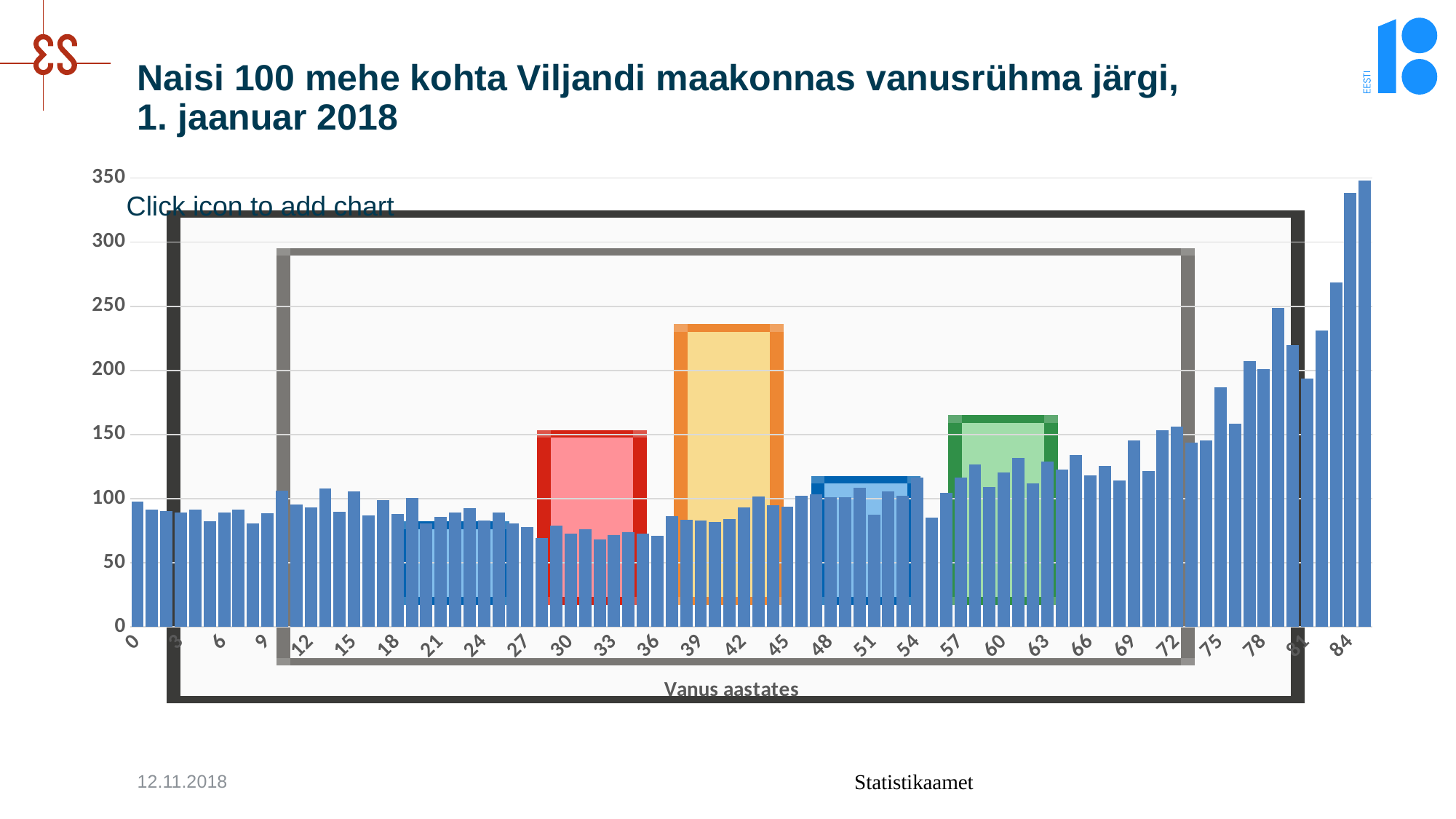

# Naisi 100 mehe kohta Viljandi maakonnas vanusrühma järgi, 1. jaanuar 2018

### Chart

| Category |  |
|---|---|
| 0 | 97.59615384615384 |
| 1 | 91.24423963133641 |
| 2 | 90.51383399209486 |
| 3 | 89.06882591093117 |
| 4 | 91.70506912442397 |
| 5 | 82.17054263565892 |
| 6 | 89.07563025210085 |
| 7 | 91.48148148148148 |
| 8 | 80.52434456928839 |
| 9 | 88.58267716535433 |
| 10 | 105.93220338983052 |
| 11 | 95.19650655021834 |
| 12 | 93.27731092436974 |
| 13 | 107.76255707762556 |
| 14 | 89.87341772151899 |
| 15 | 105.9090909090909 |
| 16 | 86.66666666666667 |
| 17 | 98.71244635193133 |
| 18 | 88.03088803088804 |
| 19 | 100.4566210045662 |
| 20 | 80.81180811808119 |
| 21 | 85.5595667870036 |
| 22 | 89.01515151515152 |
| 23 | 92.7007299270073 |
| 24 | 82.9032258064516 |
| 25 | 89.09657320872275 |
| 26 | 80.63583815028902 |
| 27 | 77.57731958762886 |
| 28 | 69.21241050119332 |
| 29 | 78.6842105263158 |
| 30 | 72.9381443298969 |
| 31 | 75.96439169139467 |
| 32 | 68.42105263157895 |
| 33 | 71.34328358208955 |
| 34 | 73.75 |
| 35 | 72.89377289377289 |
| 36 | 70.7395498392283 |
| 37 | 86.41114982578398 |
| 38 | 83.62989323843416 |
| 39 | 83.03249097472924 |
| 40 | 81.75182481751825 |
| 41 | 84.26573426573427 |
| 42 | 93.11594202898551 |
| 43 | 101.74216027874566 |
| 44 | 95.08771929824562 |
| 45 | 93.71069182389937 |
| 46 | 102.24358974358974 |
| 47 | 103.5143769968051 |
| 48 | 100.89020771513353 |
| 49 | 100.93749999999999 |
| 50 | 108.33333333333333 |
| 51 | 87.58389261744966 |
| 52 | 105.5921052631579 |
| 53 | 102.16049382716051 |
| 54 | 116.20689655172414 |
| 55 | 85.23676880222841 |
| 56 | 104.2296072507553 |
| 57 | 116.66666666666667 |
| 58 | 126.51006711409396 |
| 59 | 109.32475884244373 |
| 60 | 120.41522491349481 |
| 61 | 131.91489361702128 |
| 62 | 111.8380062305296 |
| 63 | 128.83211678832117 |
| 64 | 122.56944444444444 |
| 65 | 134.07407407407408 |
| 66 | 118.27242524916943 |
| 67 | 125.50607287449394 |
| 68 | 113.96825396825396 |
| 69 | 145.53191489361703 |
| 70 | 121.70212765957447 |
| 71 | 153.23383084577114 |
| 72 | 156.25 |
| 73 | 143.5483870967742 |
| 74 | 145.3551912568306 |
| 75 | 186.7816091954023 |
| 76 | 158.47953216374268 |
| 77 | 207.09219858156027 |
| 78 | 200.78125 |
| 79 | 248.73949579831933 |
| 80 | 219.672131147541 |
| 81 | 193.38842975206612 |
| 82 | 230.92783505154637 |
| 83 | 268.42105263157896 |
| 84 | 338.59649122807014 |
| 85+ | 347.90996784565914 |
12.11.2018
Statistikaamet